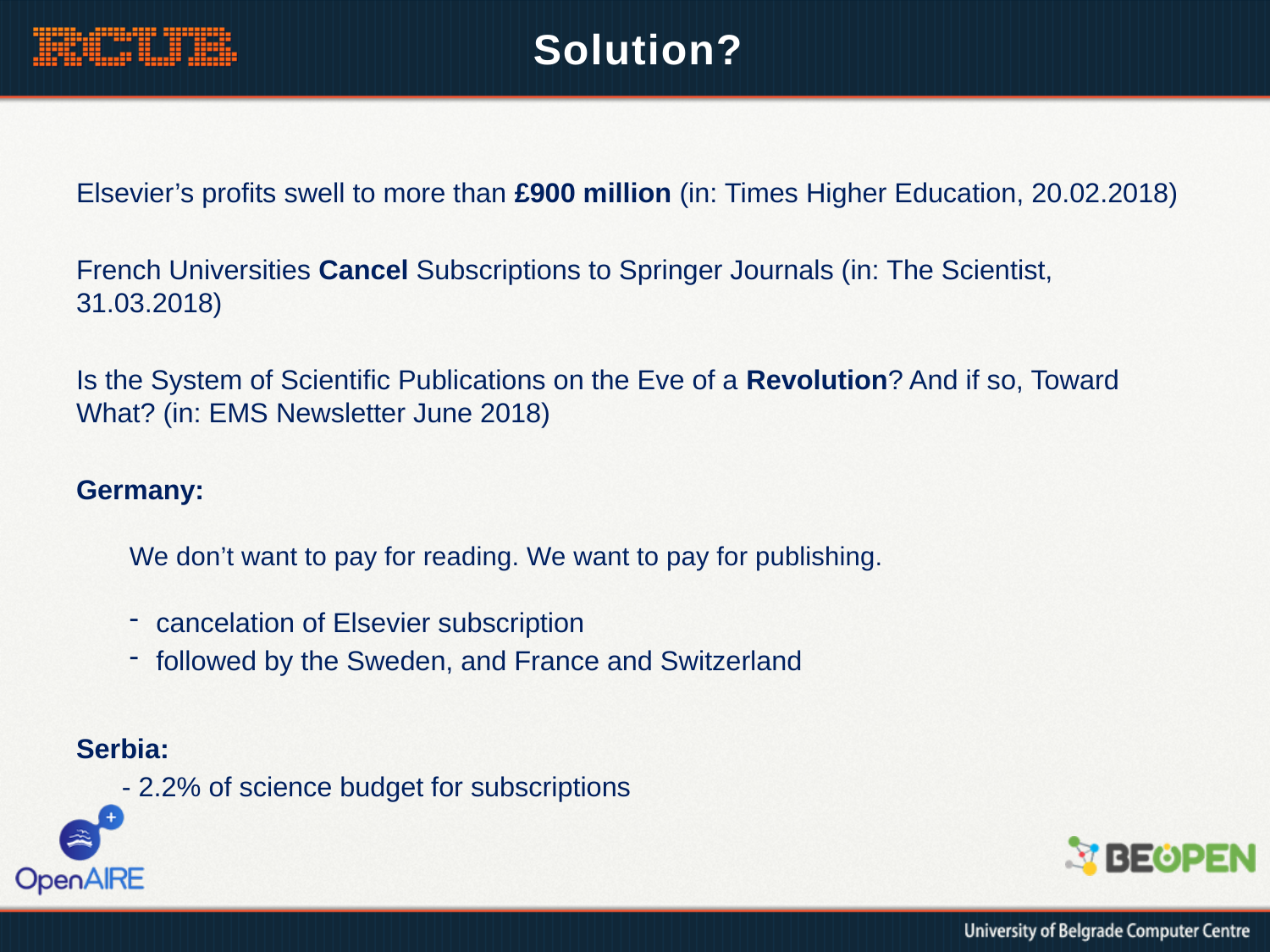

# Solution?
Elsevier’s profits swell to more than £900 million (in: Times Higher Education, 20.02.2018)

French Universities Cancel Subscriptions to Springer Journals (in: The Scientist, 31.03.2018)

Is the System of Scientific Publications on the Eve of a Revolution? And if so, Toward What? (in: EMS Newsletter June 2018)

Germany:

We don’t want to pay for reading. We want to pay for publishing.

cancelation of Elsevier subscription
followed by the Sweden, and France and Switzerland

Serbia:
      - 2.2% of science budget for subscriptions